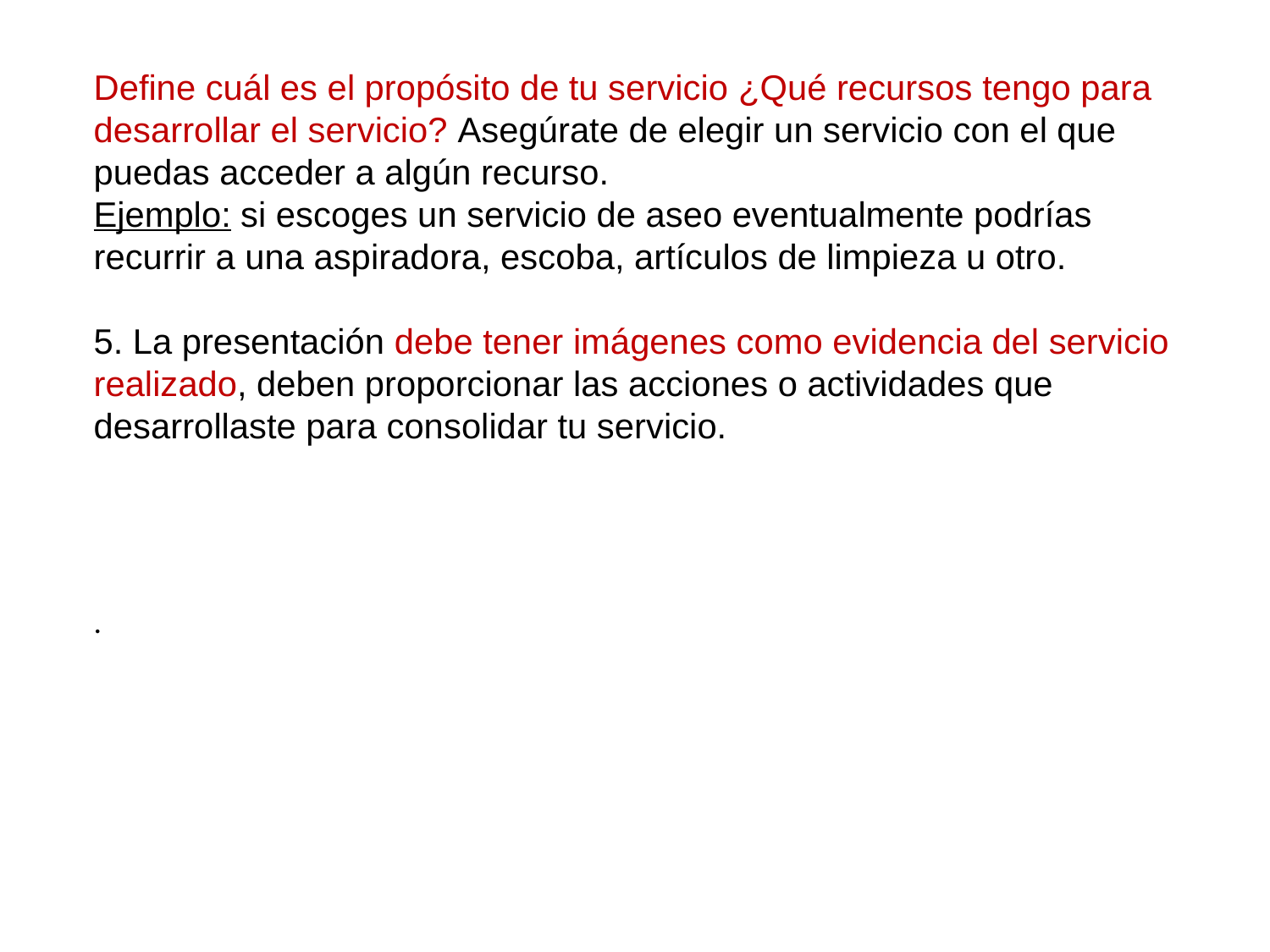

Define cuál es el propósito de tu servicio ¿Qué recursos tengo para desarrollar el servicio? Asegúrate de elegir un servicio con el que puedas acceder a algún recurso.
Ejemplo: si escoges un servicio de aseo eventualmente podrías recurrir a una aspiradora, escoba, artículos de limpieza u otro.

5. La presentación debe tener imágenes como evidencia del servicio realizado, deben proporcionar las acciones o actividades que desarrollaste para consolidar tu servicio.
.